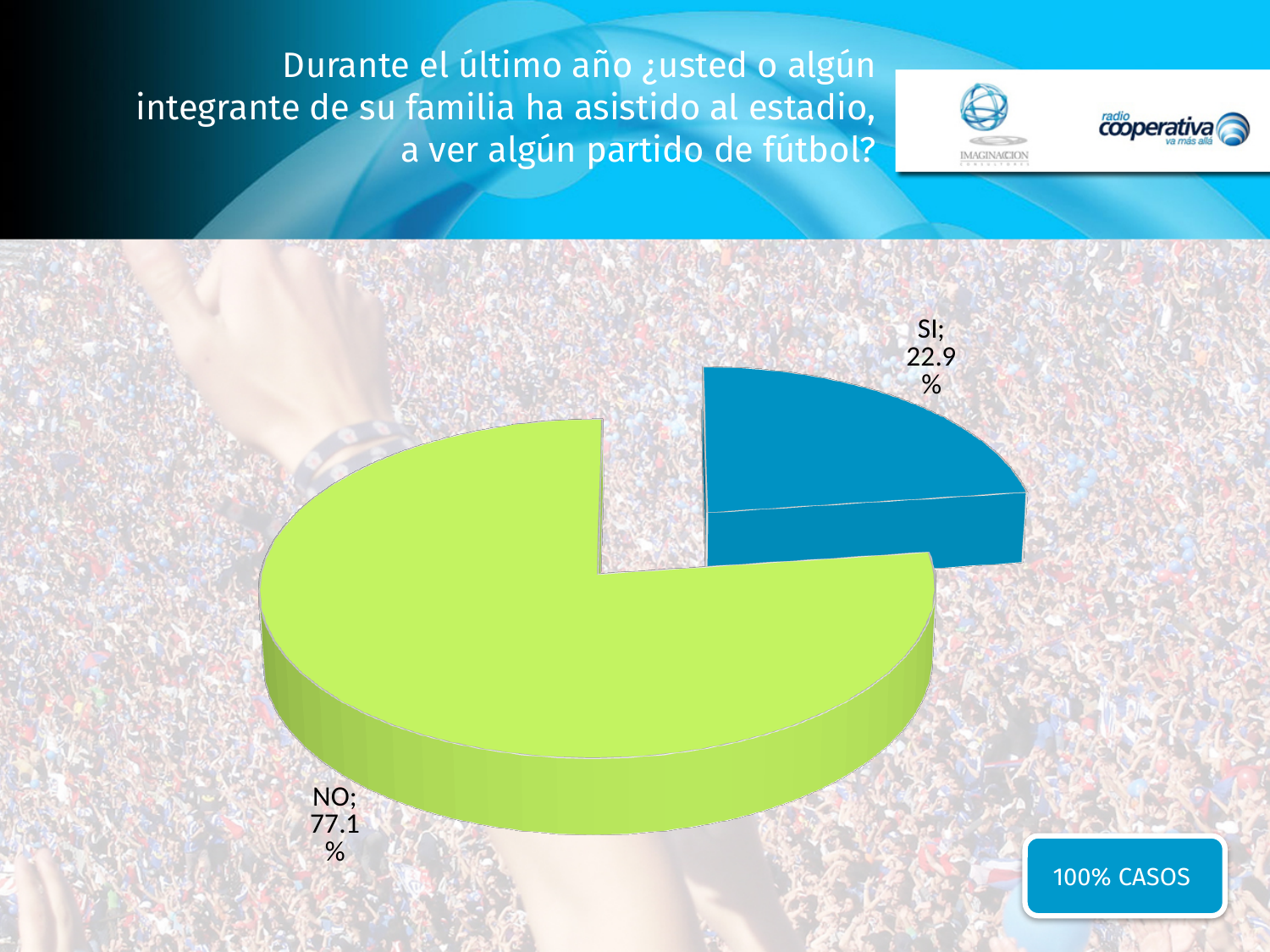

Durante el último año ¿usted o algún integrante de su familia ha asistido al estadio, a ver algún partido de fútbol?

[unsupported chart]

100% CASOS